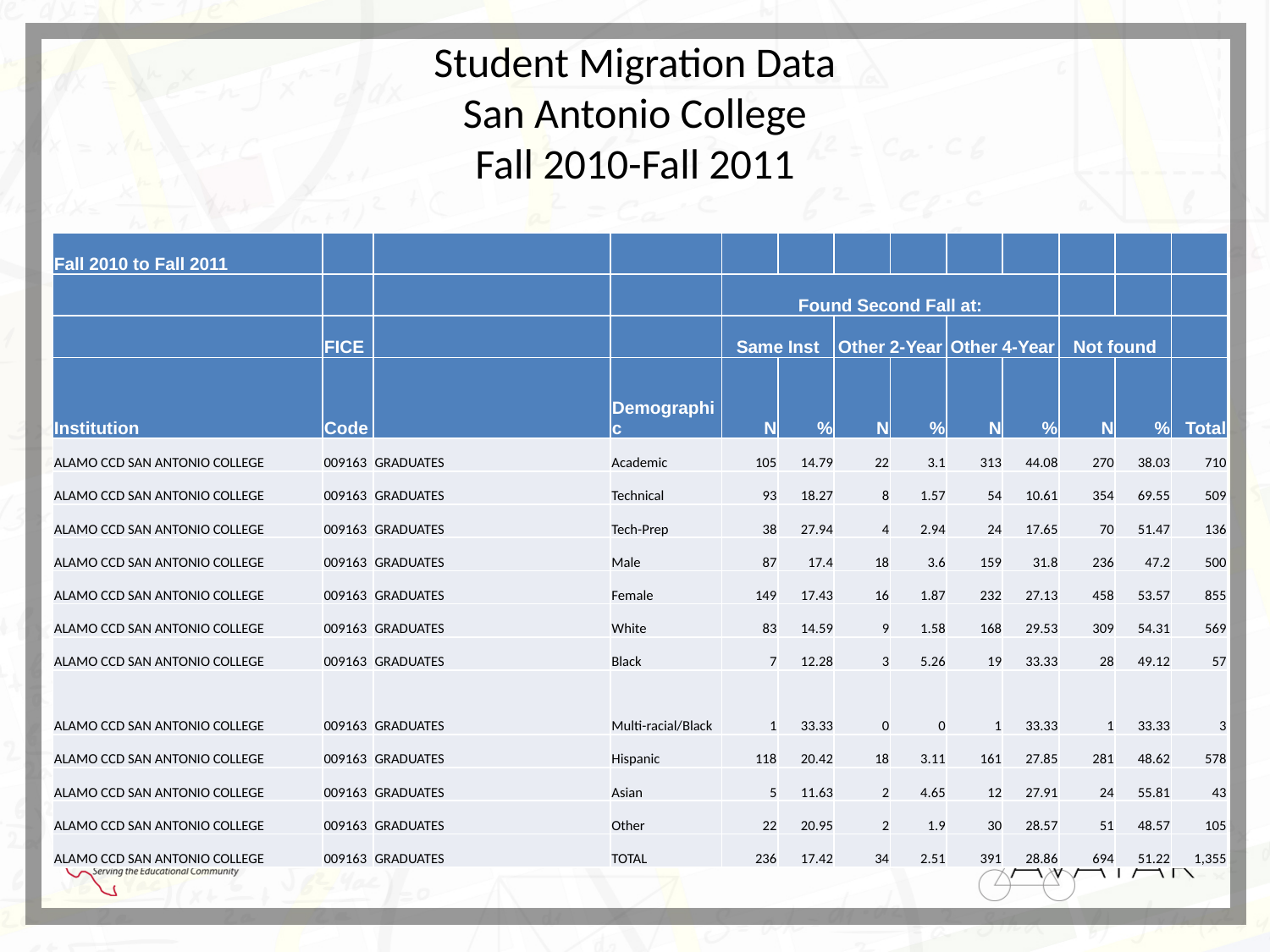

# Student Migration Data San Antonio College Fall 2010-Fall 2011
| Fall 2010 to Fall 2011 |  |  |  |  |  |  |  |  |  |  |  |  |
| --- | --- | --- | --- | --- | --- | --- | --- | --- | --- | --- | --- | --- |
|  |  |  |  | Found Second Fall at: |  |  |  |  |  |  |  |  |
|  | FICE |  |  | Same Inst |  | Other 2-Year |  | Other 4-Year |  | Not found |  |  |
| Institution | Code |  | Demographic | N | % | N | % | N | % | N | % | Total |
| ALAMO CCD SAN ANTONIO COLLEGE | 009163 | GRADUATES | Academic | 105 | 14.79 | 22 | 3.1 | 313 | 44.08 | 270 | 38.03 | 710 |
| ALAMO CCD SAN ANTONIO COLLEGE | 009163 | GRADUATES | Technical | 93 | 18.27 | 8 | 1.57 | 54 | 10.61 | 354 | 69.55 | 509 |
| ALAMO CCD SAN ANTONIO COLLEGE | 009163 | GRADUATES | Tech-Prep | 38 | 27.94 | 4 | 2.94 | 24 | 17.65 | 70 | 51.47 | 136 |
| ALAMO CCD SAN ANTONIO COLLEGE | 009163 | GRADUATES | Male | 87 | 17.4 | 18 | 3.6 | 159 | 31.8 | 236 | 47.2 | 500 |
| ALAMO CCD SAN ANTONIO COLLEGE | 009163 | GRADUATES | Female | 149 | 17.43 | 16 | 1.87 | 232 | 27.13 | 458 | 53.57 | 855 |
| ALAMO CCD SAN ANTONIO COLLEGE | 009163 | GRADUATES | White | 83 | 14.59 | 9 | 1.58 | 168 | 29.53 | 309 | 54.31 | 569 |
| ALAMO CCD SAN ANTONIO COLLEGE | 009163 | GRADUATES | Black | 7 | 12.28 | 3 | 5.26 | 19 | 33.33 | 28 | 49.12 | 57 |
| ALAMO CCD SAN ANTONIO COLLEGE | 009163 | GRADUATES | Multi-racial/Black | 1 | 33.33 | 0 | 0 | 1 | 33.33 | 1 | 33.33 | 3 |
| ALAMO CCD SAN ANTONIO COLLEGE | 009163 | GRADUATES | Hispanic | 118 | 20.42 | 18 | 3.11 | 161 | 27.85 | 281 | 48.62 | 578 |
| ALAMO CCD SAN ANTONIO COLLEGE | 009163 | GRADUATES | Asian | 5 | 11.63 | 2 | 4.65 | 12 | 27.91 | 24 | 55.81 | 43 |
| ALAMO CCD SAN ANTONIO COLLEGE | 009163 | GRADUATES | Other | 22 | 20.95 | 2 | 1.9 | 30 | 28.57 | 51 | 48.57 | 105 |
| ALAMO CCD SAN ANTONIO COLLEGE | 009163 | GRADUATES | TOTAL | 236 | 17.42 | 34 | 2.51 | 391 | 28.86 | 694 | 51.22 | 1,355 |